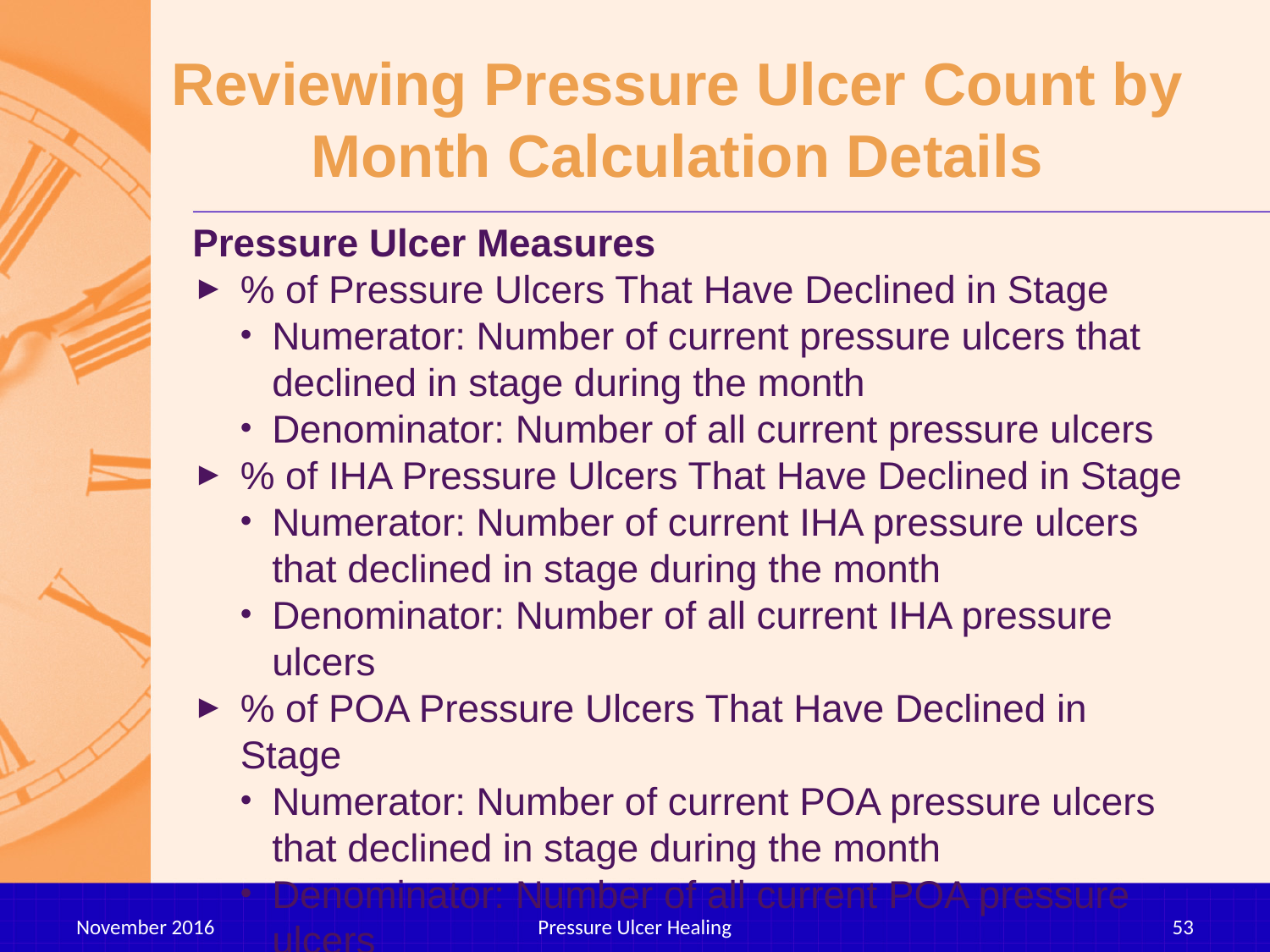

# Reviewing Pressure Ulcer Count by Month Calculation Details
Pressure Ulcer Measures
% of Pressure Ulcers That Have Declined in Stage
Numerator: Number of current pressure ulcers that declined in stage during the month
Denominator: Number of all current pressure ulcers
% of IHA Pressure Ulcers That Have Declined in Stage
Numerator: Number of current IHA pressure ulcers that declined in stage during the month
Denominator: Number of all current IHA pressure ulcers
% of POA Pressure Ulcers That Have Declined in Stage
Numerator: Number of current POA pressure ulcers that declined in stage during the month
Denominator: Number of all current POA pressure ulcers

November 2016
Pressure Ulcer Healing
53